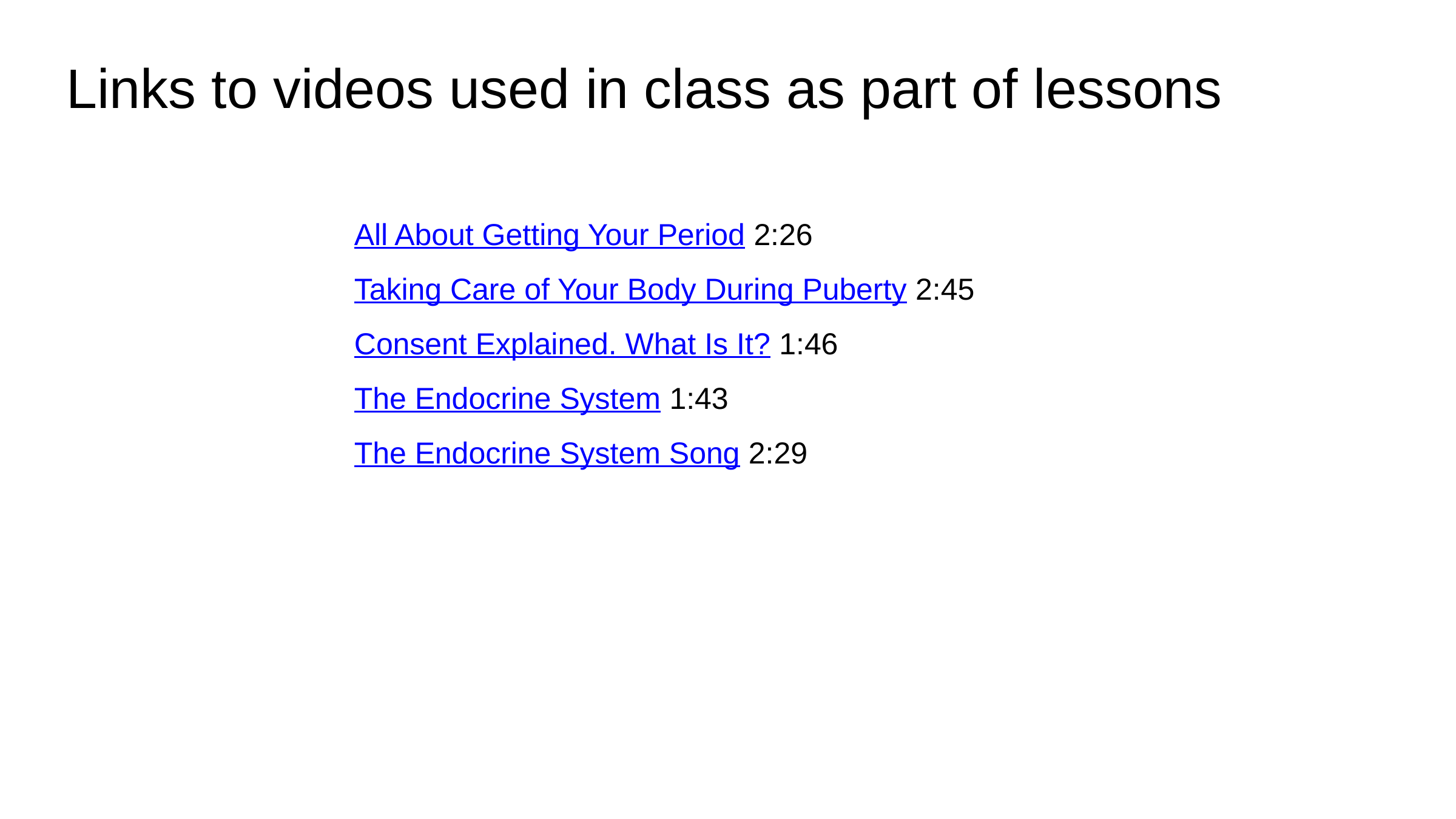

# Links to videos used in class as part of lessons
All About Getting Your Period 2:26
Taking Care of Your Body During Puberty 2:45
Consent Explained. What Is It? 1:46
The Endocrine System 1:43
The Endocrine System Song 2:29